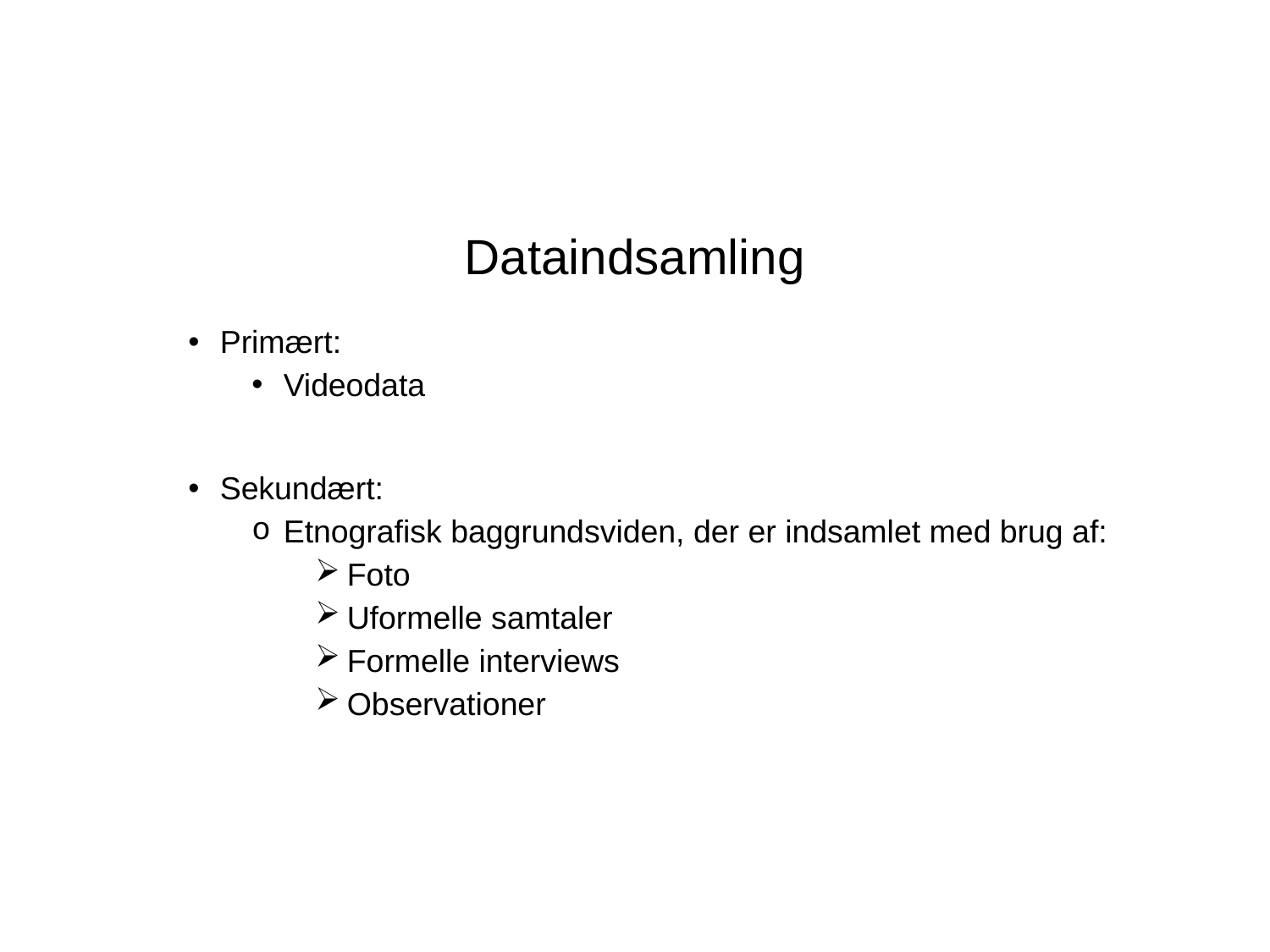

# Dataindsamling
Primært:
Videodata

Sekundært:
Etnografisk baggrundsviden, der er indsamlet med brug af:
Foto
Uformelle samtaler
Formelle interviews
Observationer